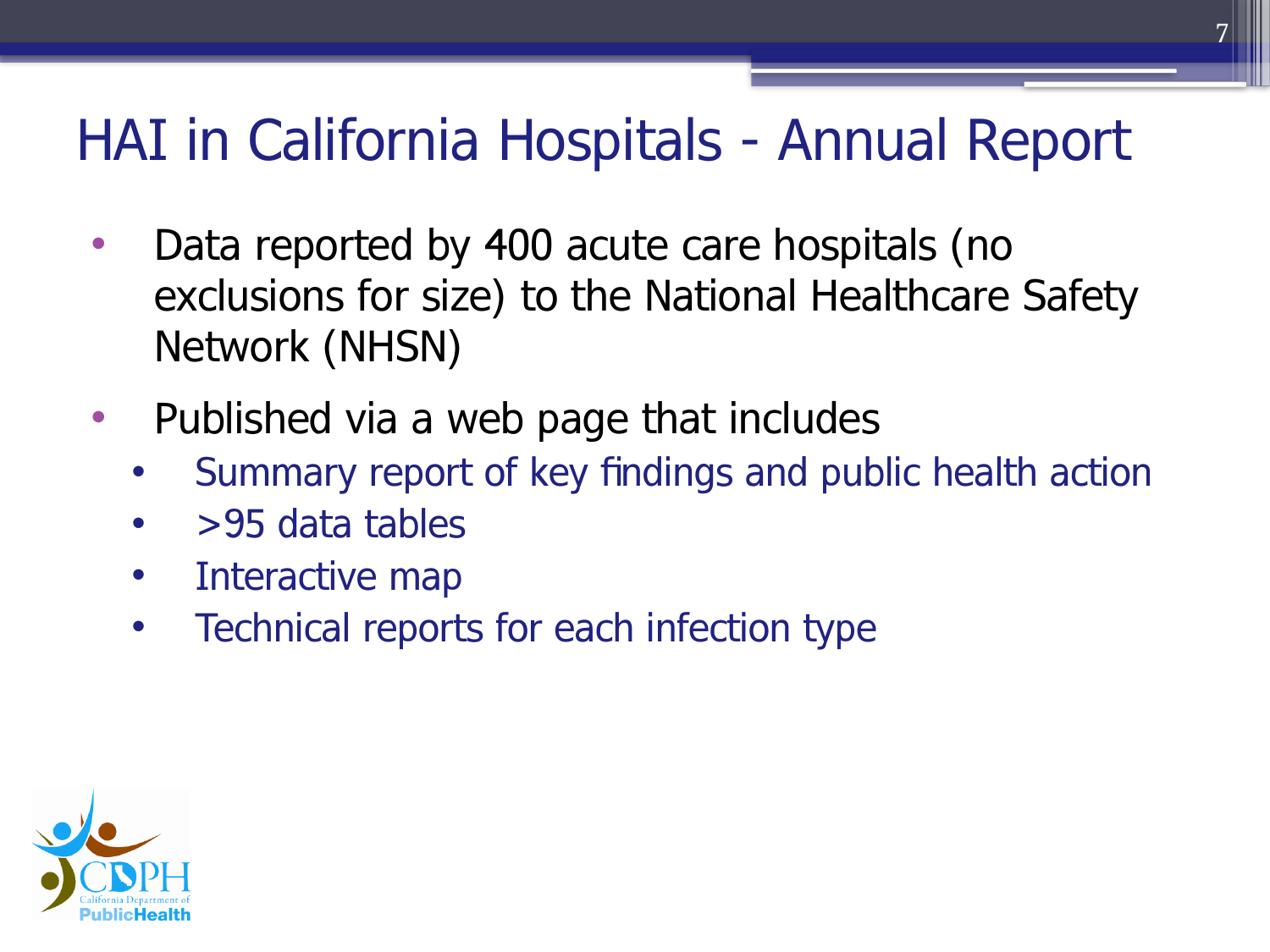

7
# HAI in California Hospitals - Annual Report
Data reported by 400 acute care hospitals (no exclusions for size) to the National Healthcare Safety Network (NHSN)
Published via a web page that includes
Summary report of key findings and public health action
>95 data tables
Interactive map
Technical reports for each infection type